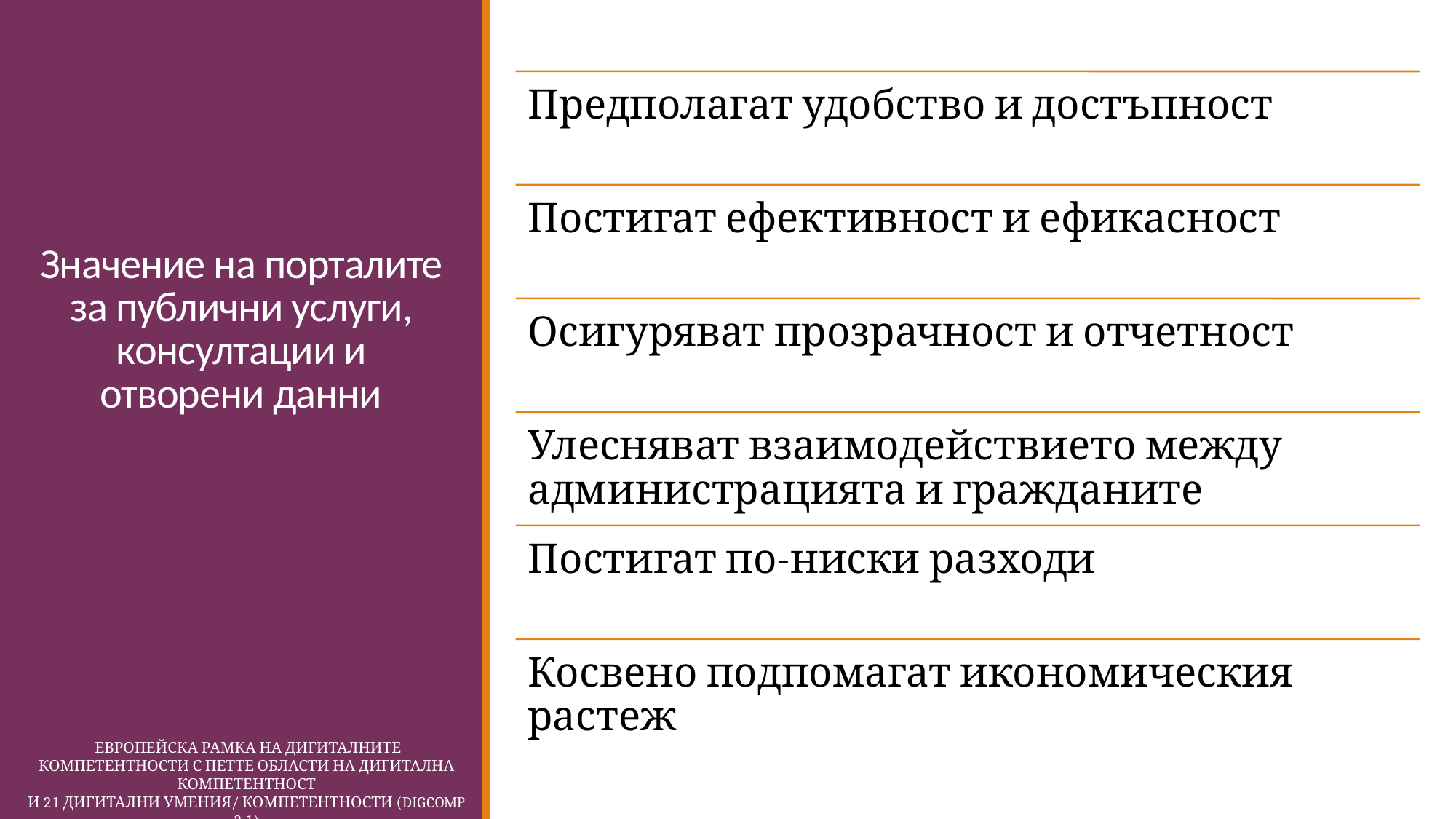

# Значение на порталите за публични услуги, консултации и отворени данни
Предполагат удобство и достъпност
Постигат ефективност и ефикасност
Осигуряват прозрачност и отчетност
Улесняват взаимодействието между администрацията и гражданите
Постигат по-ниски разходи
Косвено подпомагат икономическия растеж
 Европейска Рамка на дигиталните компетентности с петте области на дигитална компетентност
и 21 дигитални умения/ компетентности (DigComp 2.1)